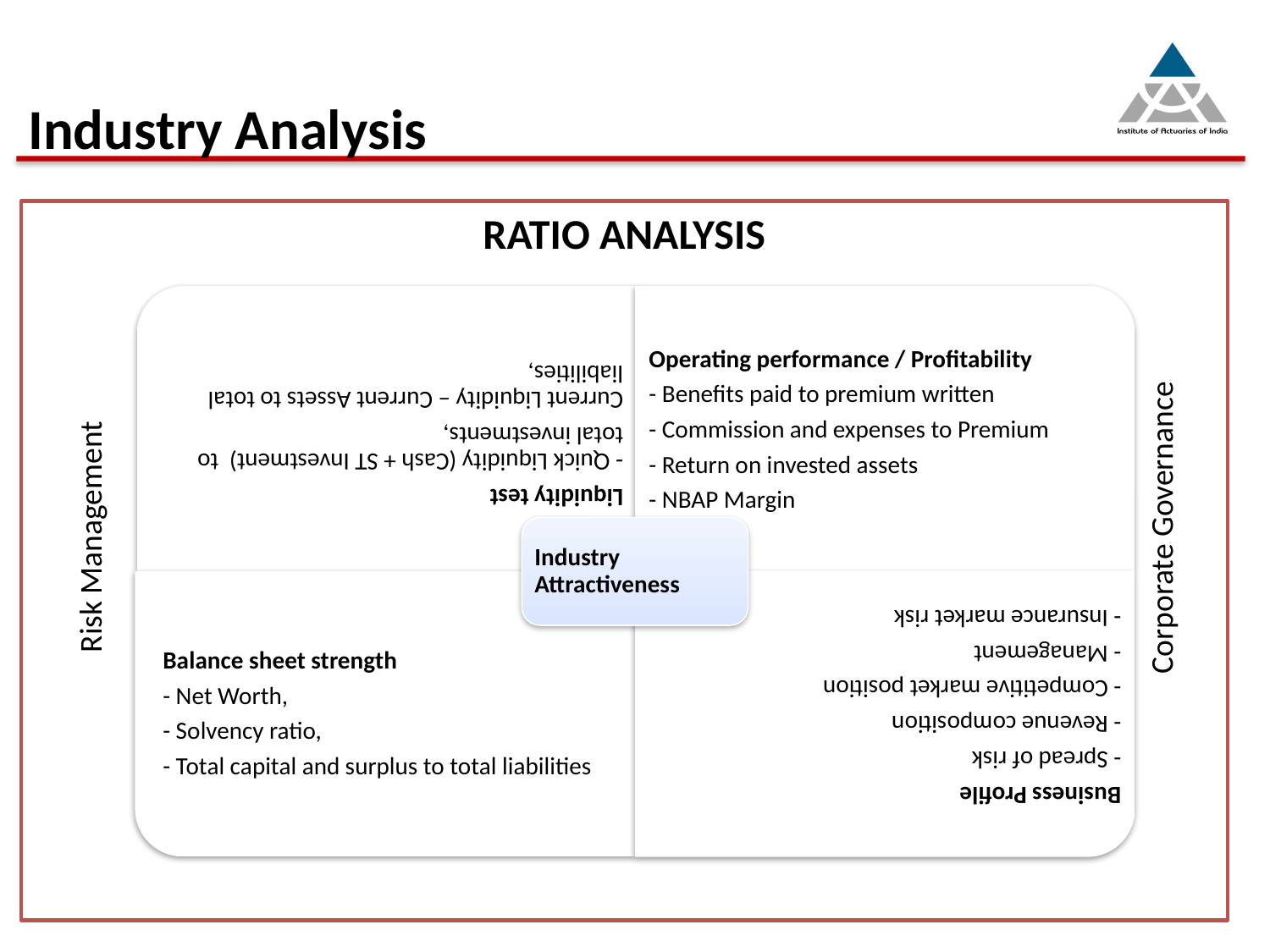

# Industry Analysis
RATIO ANALYSIS
Liquidity test
- Quick Liquidity (Cash + ST Investment)  to total investments,
Current Liquidity – Current Assets to total liabilities,

Operating performance / Profitability
- Benefits paid to premium written
- Commission and expenses to Premium
- Return on invested assets
- NBAP Margin
-
Balance sheet strength
- Net Worth,
- Solvency ratio,
- Total capital and surplus to total liabilities
Business Profile
- Spread of risk
- Revenue composition
- Competitive market position
- Management
- Insurance market risk
Industry Attractiveness
Corporate Governance
Risk Management
22